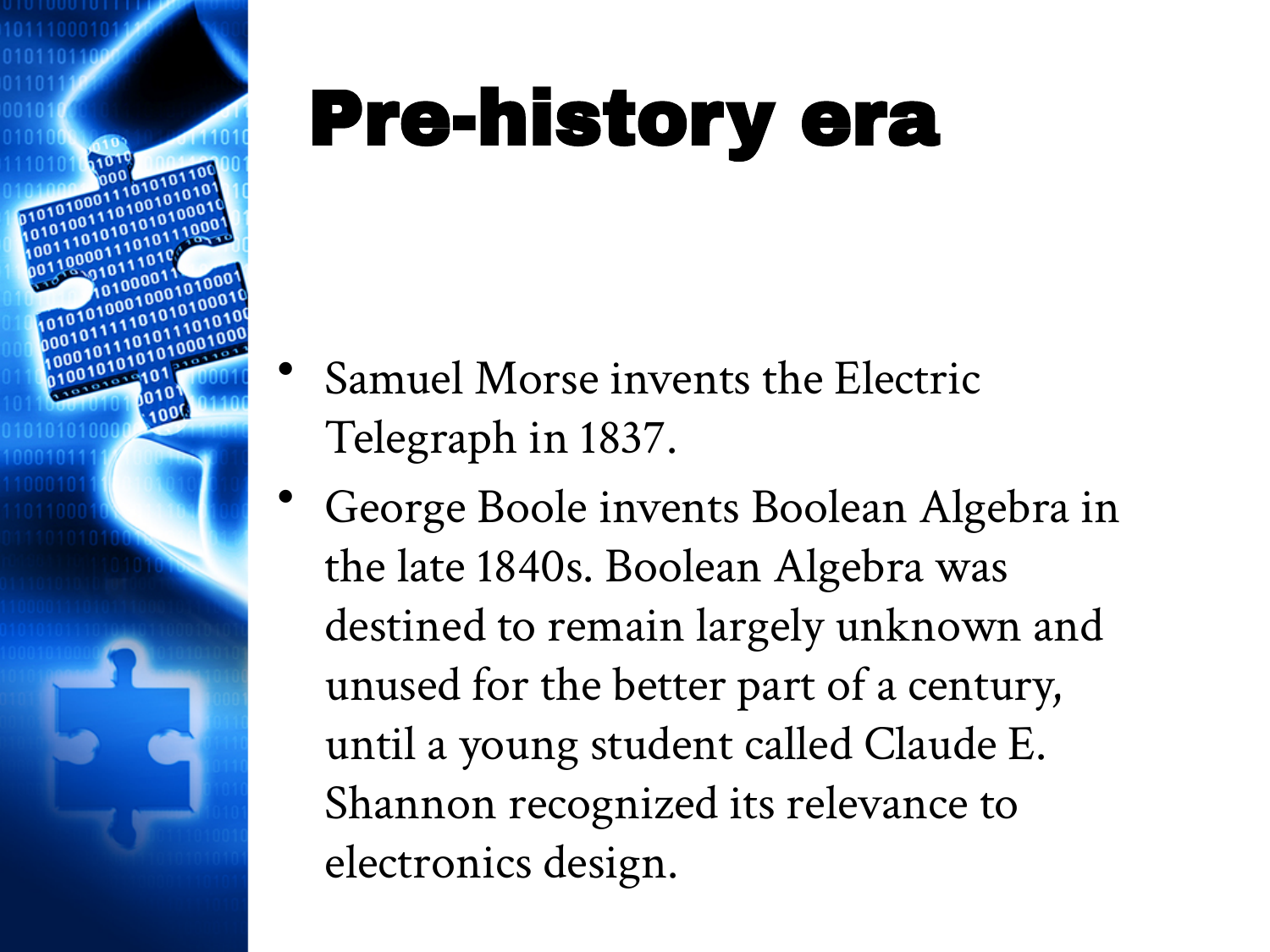

# Pre-history era
Samuel Morse invents the Electric Telegraph in 1837.
George Boole invents Boolean Algebra in the late 1840s. Boolean Algebra was destined to remain largely unknown and unused for the better part of a century, until a young student called Claude E. Shannon recognized its relevance to electronics design.